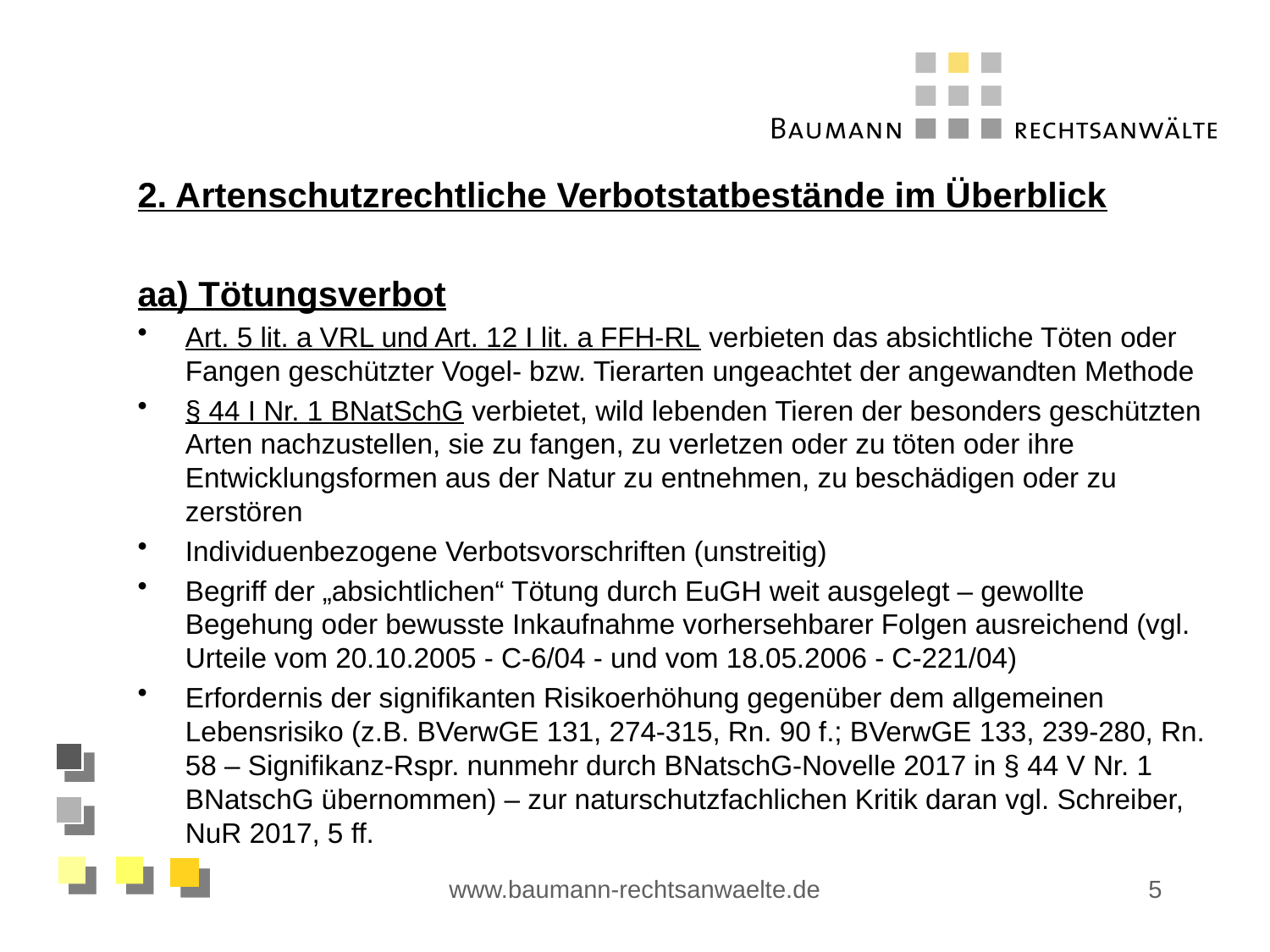

2. Artenschutzrechtliche Verbotstatbestände im Überblick

aa) Tötungsverbot
Art. 5 lit. a VRL und Art. 12 I lit. a FFH-RL verbieten das absichtliche Töten oder Fangen geschützter Vogel- bzw. Tierarten ungeachtet der angewandten Methode
§ 44 I Nr. 1 BNatSchG verbietet, wild lebenden Tieren der besonders geschützten Arten nachzustellen, sie zu fangen, zu verletzen oder zu töten oder ihre Entwicklungsformen aus der Natur zu entnehmen, zu beschädigen oder zu zerstören
Individuenbezogene Verbotsvorschriften (unstreitig)
Begriff der „absichtlichen“ Tötung durch EuGH weit ausgelegt – gewollte Begehung oder bewusste Inkaufnahme vorhersehbarer Folgen ausreichend (vgl. Urteile vom 20.10.2005 - C-6/04 - und vom 18.05.2006 - C-221/04)
Erfordernis der signifikanten Risikoerhöhung gegenüber dem allgemeinen Lebensrisiko (z.B. BVerwGE 131, 274-315, Rn. 90 f.; BVerwGE 133, 239-280, Rn. 58 – Signifikanz-Rspr. nunmehr durch BNatschG-Novelle 2017 in § 44 V Nr. 1 BNatschG übernommen) – zur naturschutzfachlichen Kritik daran vgl. Schreiber, NuR 2017, 5 ff.

www.baumann-rechtsanwaelte.de
5